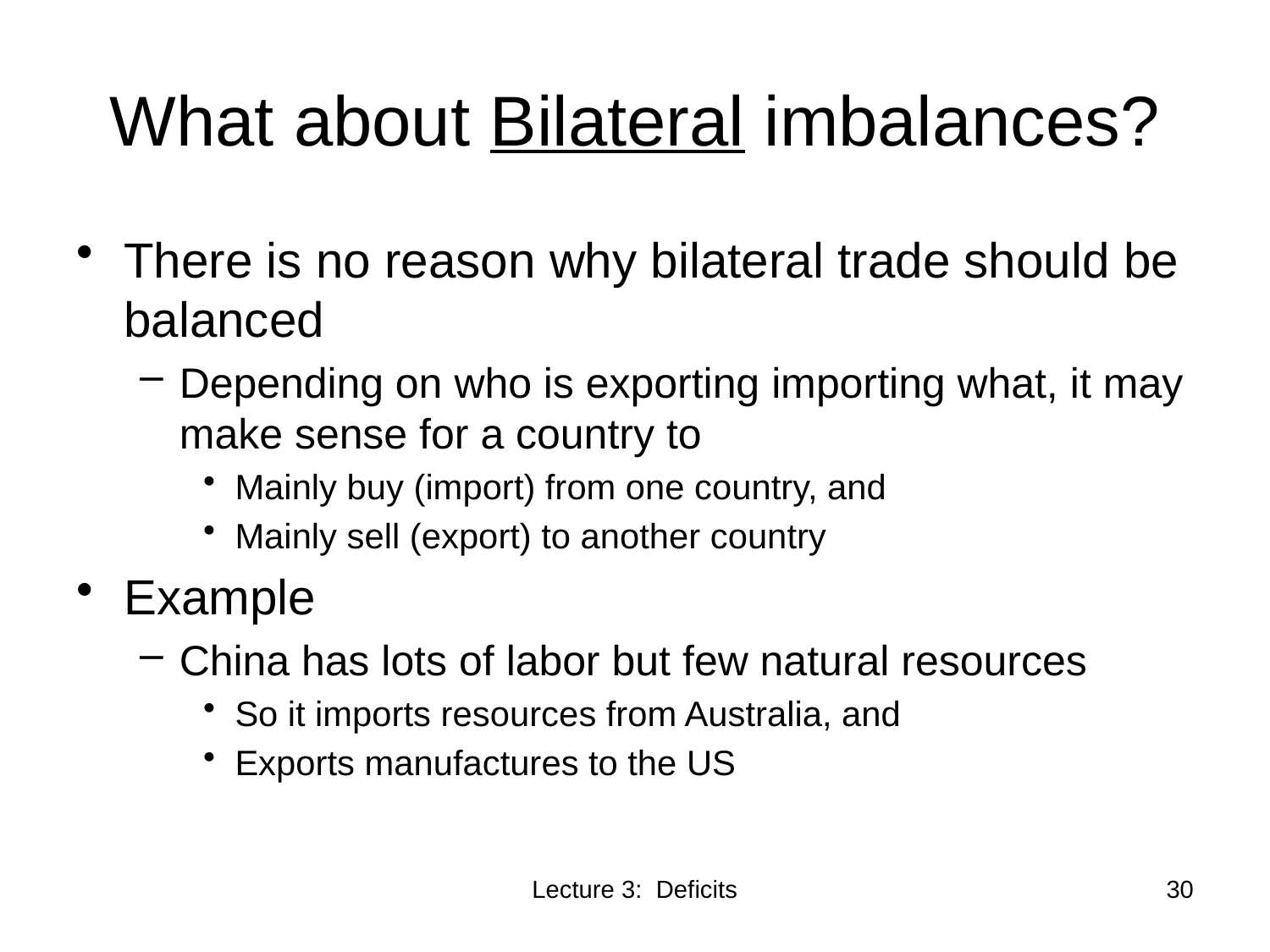

# What about Bilateral imbalances?
There is no reason why bilateral trade should be balanced
Depending on who is exporting importing what, it may make sense for a country to
Mainly buy (import) from one country, and
Mainly sell (export) to another country
Example
China has lots of labor but few natural resources
So it imports resources from Australia, and
Exports manufactures to the US

Lecture 3:  Deficits
30